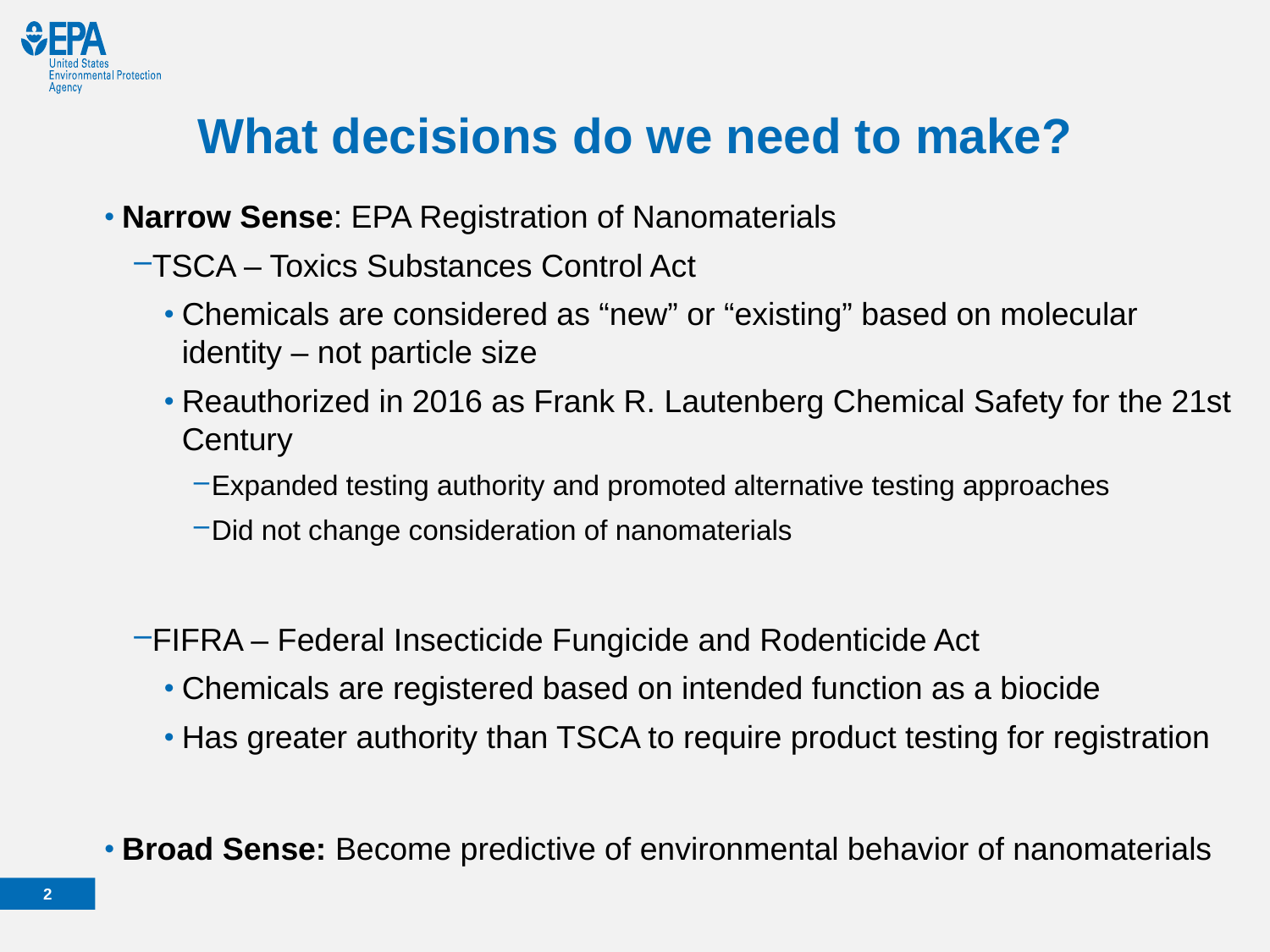

# What decisions do we need to make?
Narrow Sense: EPA Registration of Nanomaterials
TSCA – Toxics Substances Control Act
Chemicals are considered as “new” or “existing” based on molecular identity – not particle size
Reauthorized in 2016 as Frank R. Lautenberg Chemical Safety for the 21st Century
Expanded testing authority and promoted alternative testing approaches
Did not change consideration of nanomaterials

FIFRA – Federal Insecticide Fungicide and Rodenticide Act
Chemicals are registered based on intended function as a biocide
Has greater authority than TSCA to require product testing for registration

Broad Sense: Become predictive of environmental behavior of nanomaterials
2